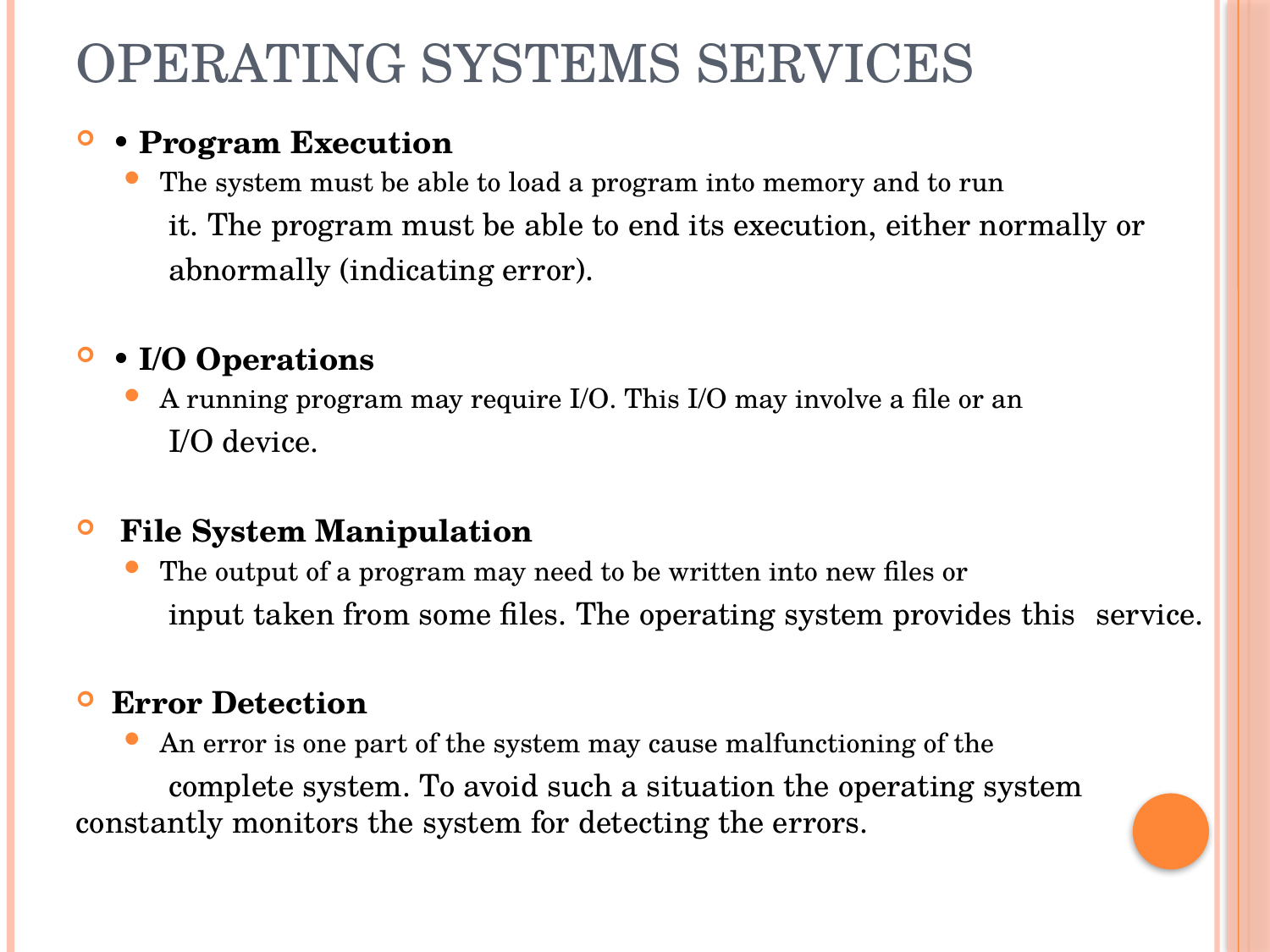

# Operating Systems Services
• Program Execution
The system must be able to load a program into memory and to run
	it. The program must be able to end its execution, either normally or
	abnormally (indicating error).

• I/O Operations
A running program may require I/O. This I/O may involve a file or an
	I/O device.

 File System Manipulation
The output of a program may need to be written into new files or
	input taken from some files. The operating system provides this 	service.

Error Detection
An error is one part of the system may cause malfunctioning of the
	complete system. To avoid such a situation the operating system 	constantly monitors the system for detecting the errors.